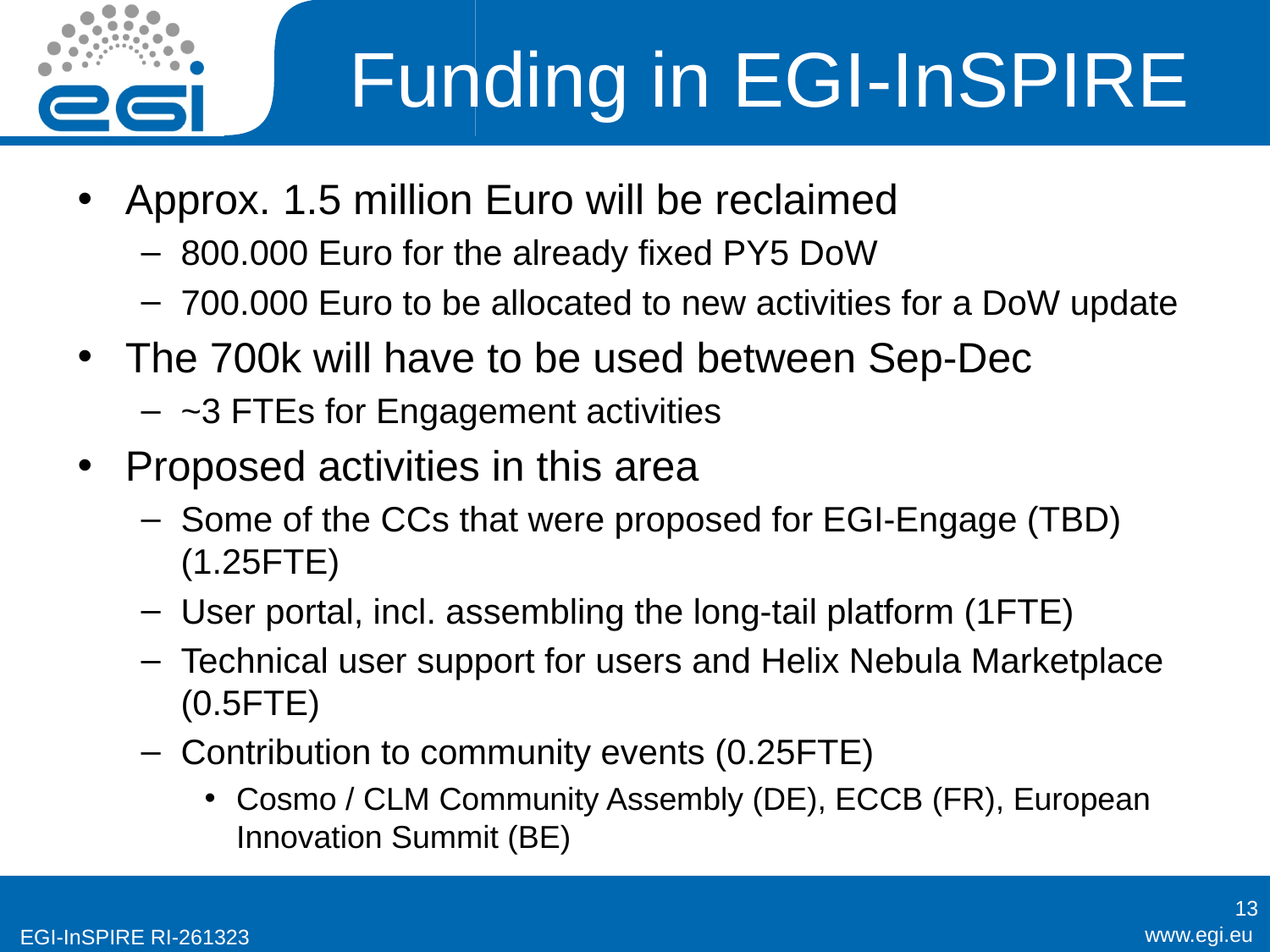

# Funding in EGI-InSPIRE
Approx. 1.5 million Euro will be reclaimed
800.000 Euro for the already fixed PY5 DoW
700.000 Euro to be allocated to new activities for a DoW update
The 700k will have to be used between Sep-Dec
~3 FTEs for Engagement activities
Proposed activities in this area
Some of the CCs that were proposed for EGI-Engage (TBD) (1.25FTE)
User portal, incl. assembling the long-tail platform (1FTE)
Technical user support for users and Helix Nebula Marketplace (0.5FTE)
Contribution to community events (0.25FTE)
Cosmo / CLM Community Assembly (DE), ECCB (FR), European Innovation Summit (BE)
13